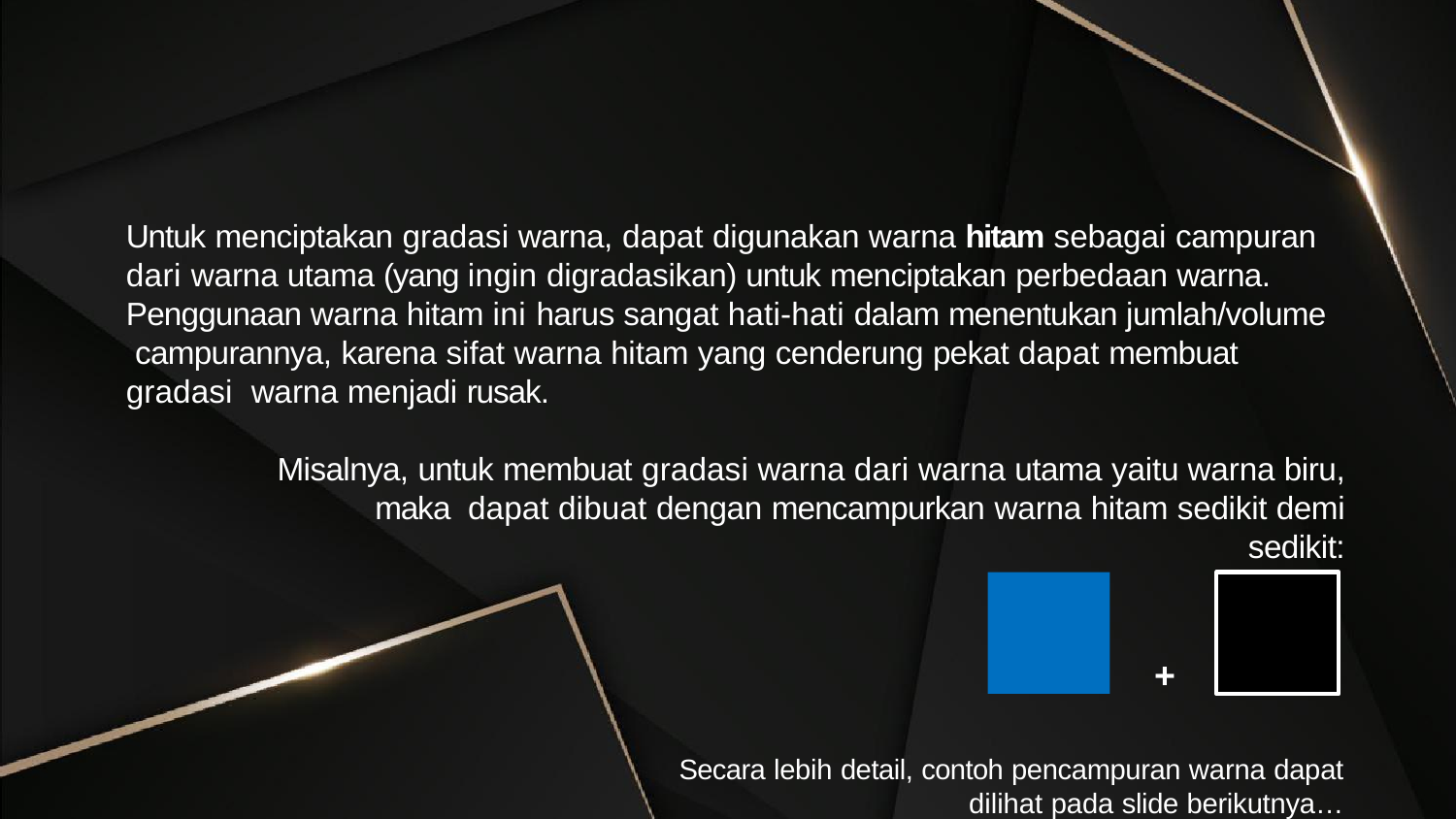

Untuk menciptakan gradasi warna, dapat digunakan warna hitam sebagai campuran
dari warna utama (yang ingin digradasikan) untuk menciptakan perbedaan warna.  Penggunaan warna hitam ini harus sangat hati-hati dalam menentukan jumlah/volume  campurannya, karena sifat warna hitam yang cenderung pekat dapat membuat gradasi  warna menjadi rusak.
Misalnya, untuk membuat gradasi warna dari warna utama yaitu warna biru, maka  dapat dibuat dengan mencampurkan warna hitam sedikit demi sedikit:

+

Secara lebih detail, contoh pencampuran warna dapat
dilihat pada slide berikutnya…